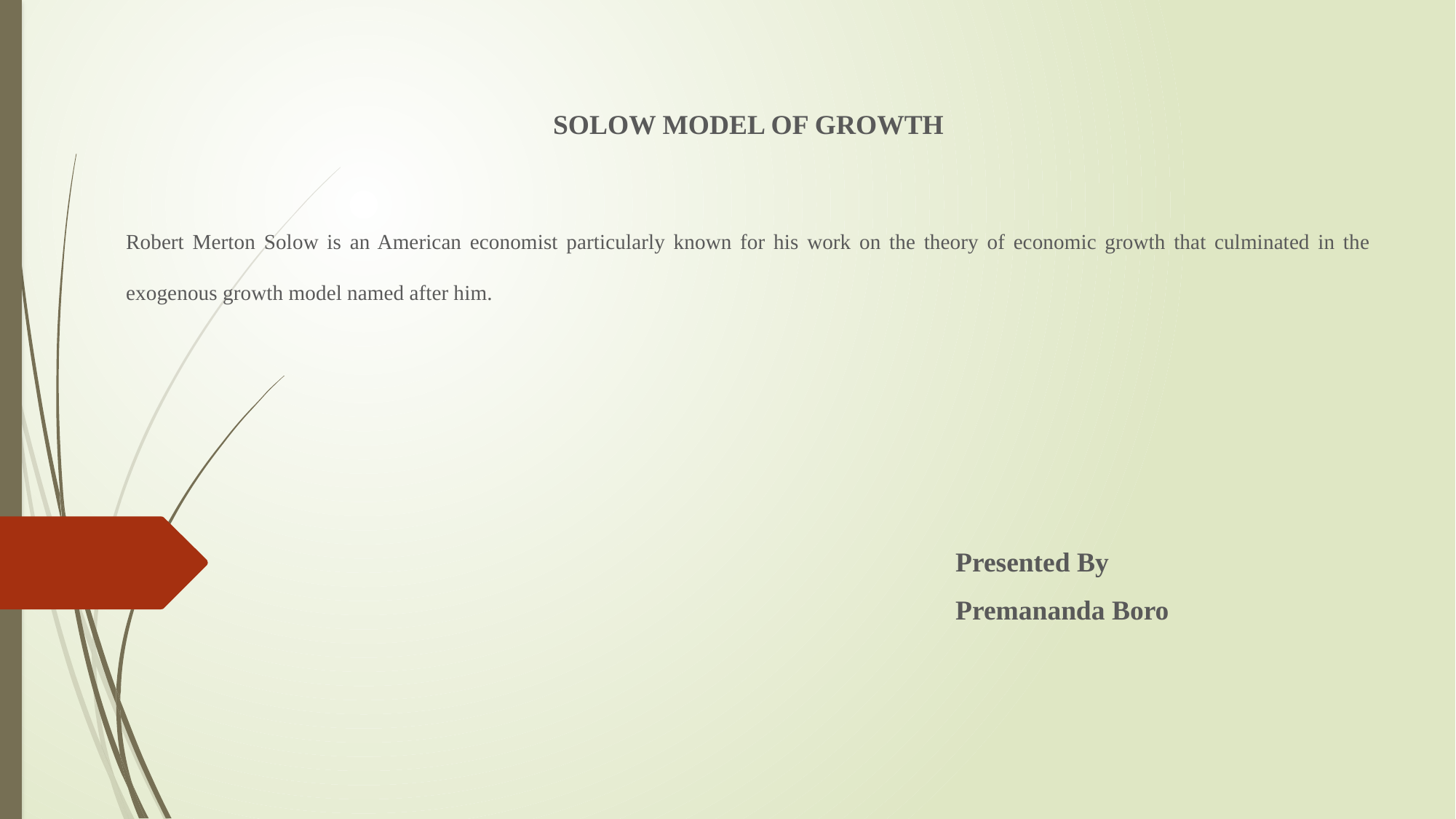

SOLOW MODEL OF GROWTH

Robert Merton Solow is an American economist particularly known for his work on the theory of economic growth that culminated in the exogenous growth model named after him.

                                                                                                                        Presented By
                                                                                                                        Premananda Boro